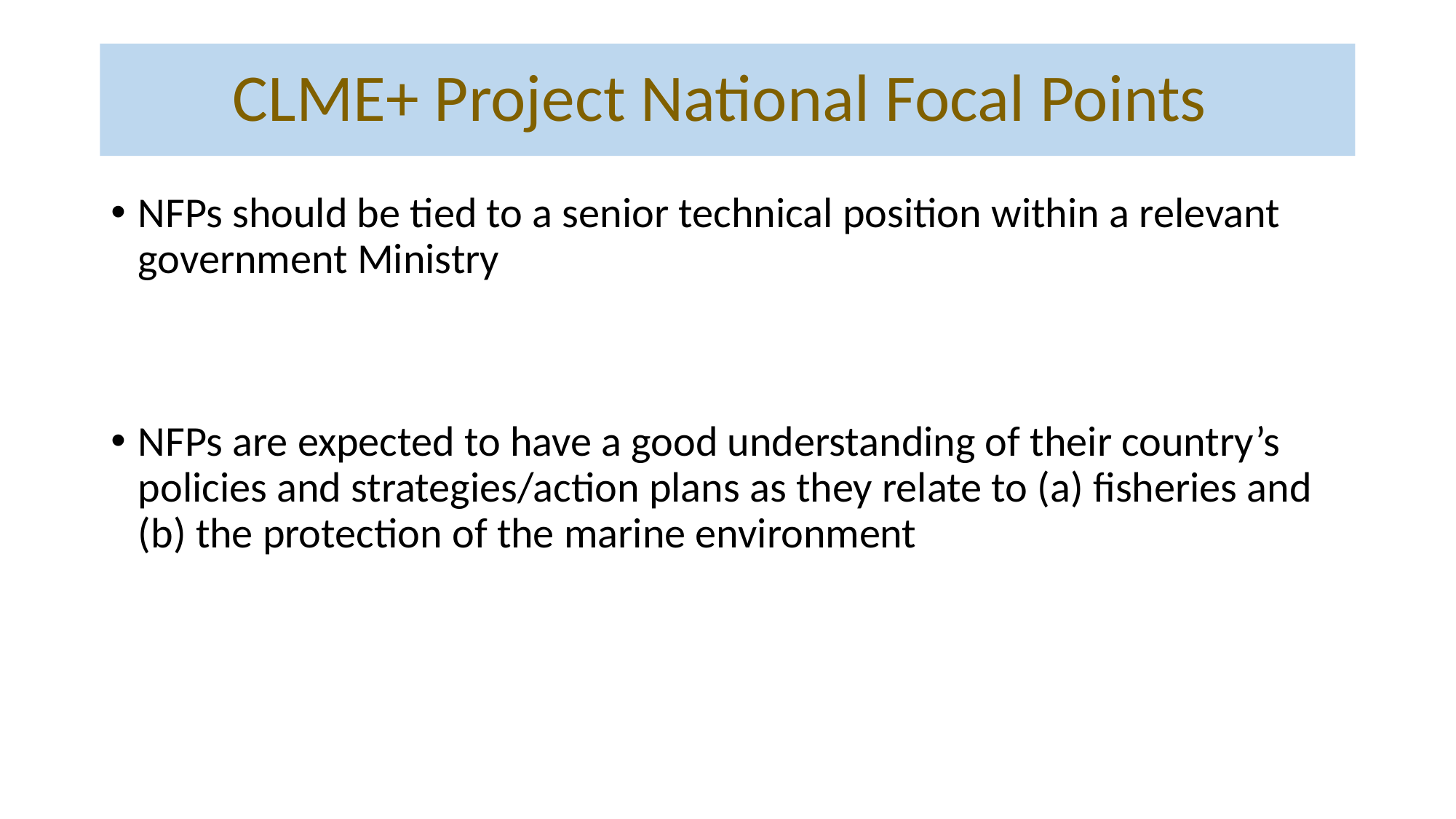

# CLME+ Project National Focal Points
NFPs should be tied to a senior technical position within a relevant government Ministry

NFPs are expected to have a good understanding of their country’s policies and strategies/action plans as they relate to (a) fisheries and (b) the protection of the marine environment